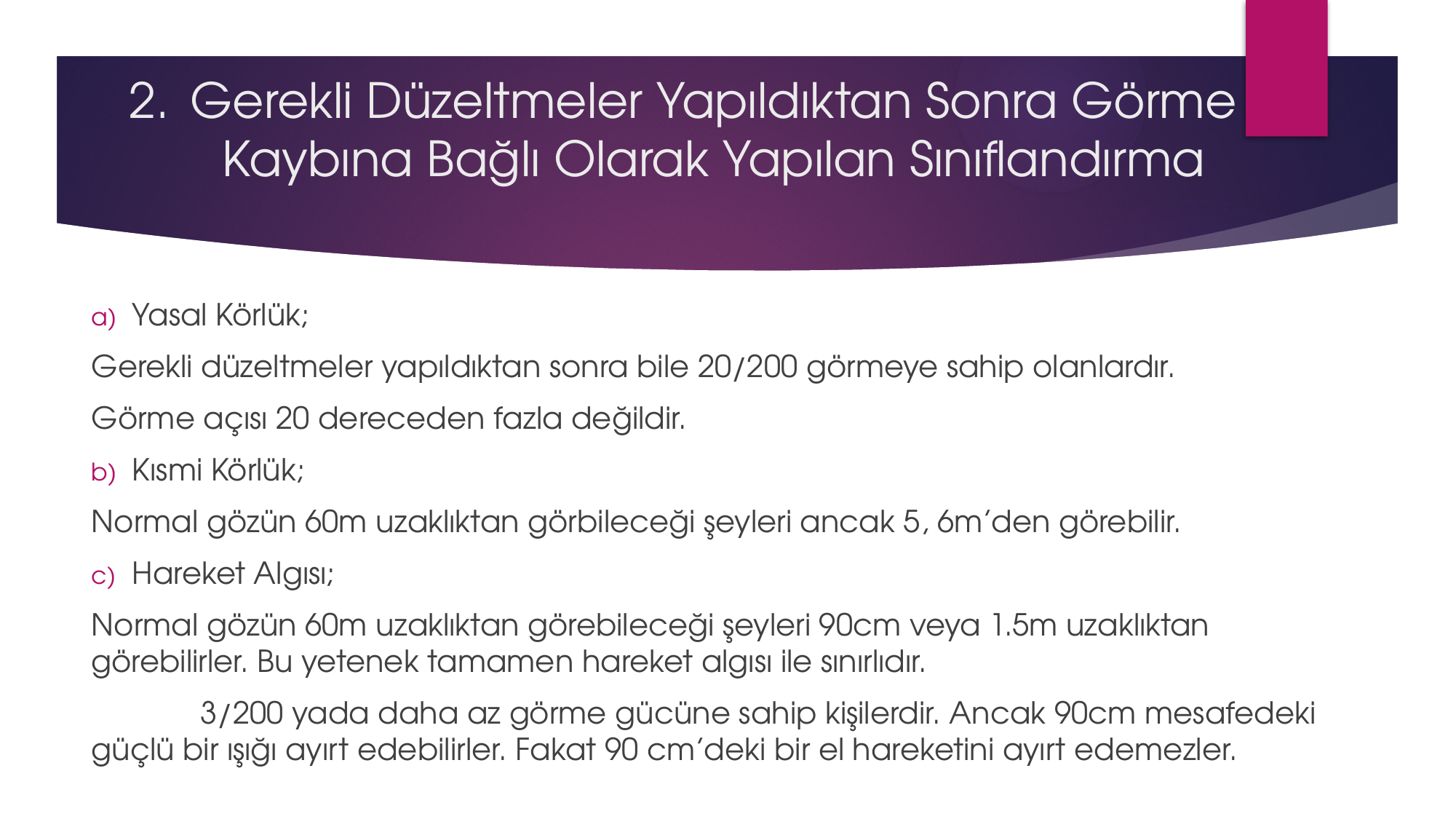

# Gerekli Düzeltmeler Yapıldıktan Sonra Görme Kaybına Bağlı Olarak Yapılan Sınıflandırma
Yasal Körlük;
Gerekli düzeltmeler yapıldıktan sonra bile 20/200 görmeye sahip olanlardır.
Görme açısı 20 dereceden fazla değildir.
Kısmi Körlük;
Normal gözün 60m uzaklıktan görbileceği şeyleri ancak 5, 6m’den görebilir.
Hareket Algısı;
Normal gözün 60m uzaklıktan görebileceği şeyleri 90cm veya 1.5m uzaklıktan görebilirler. Bu yetenek tamamen hareket algısı ile sınırlıdır.
	3/200 yada daha az görme gücüne sahip kişilerdir. Ancak 90cm mesafedeki güçlü bir ışığı ayırt edebilirler. Fakat 90 cm’deki bir el hareketini ayırt edemezler.